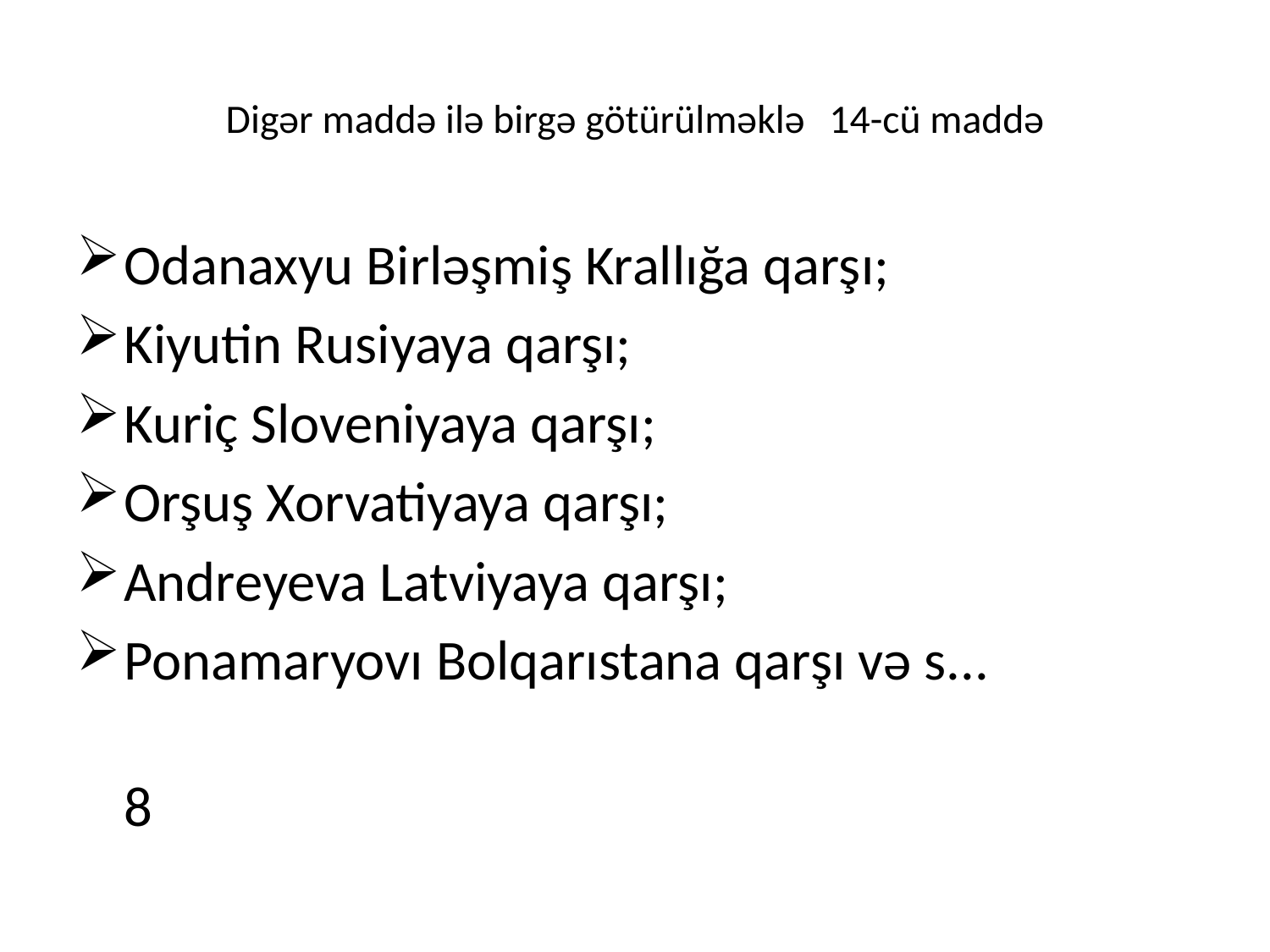

# Digər maddə ilə birgə götürülməklə	 14-cü maddə
Odanaxyu Birləşmiş Krallığa qarşı;
Kiyutin Rusiyaya qarşı;
Kuriç Sloveniyaya qarşı;
Orşuş Xorvatiyaya qarşı;
Andreyeva Latviyaya qarşı;
Ponamaryovı Bolqarıstana qarşı və s...
									  8